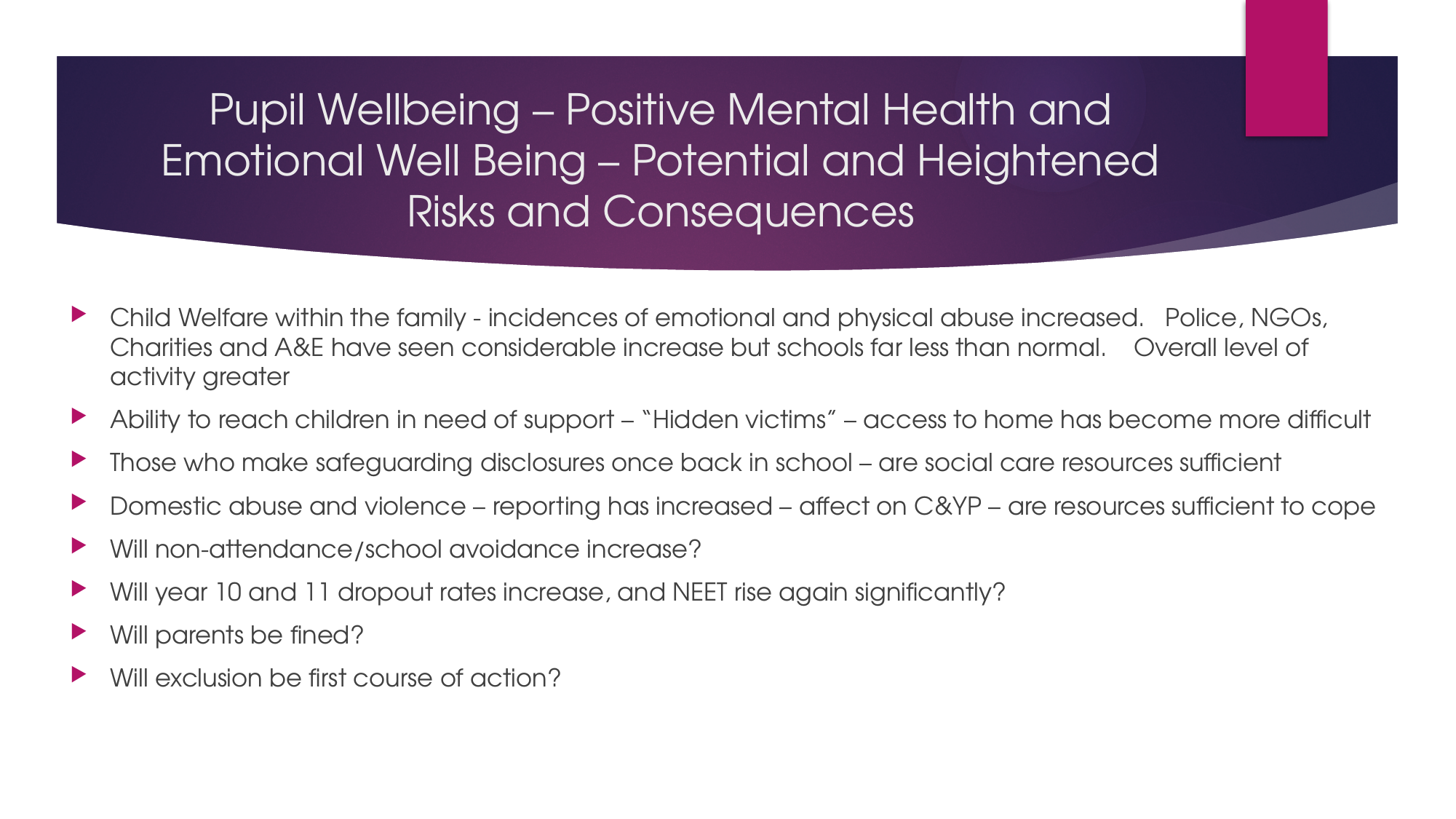

# Pupil Wellbeing – Positive Mental Health and Emotional Well Being – Potential and Heightened Risks and Consequences
Child Welfare within the family - incidences of emotional and physical abuse increased.   Police, NGOs, Charities and A&E have seen considerable increase but schools far less than normal.    Overall level of activity greater
Ability to reach children in need of support – “Hidden victims” – access to home has become more difficult
Those who make safeguarding disclosures once back in school – are social care resources sufficient
Domestic abuse and violence – reporting has increased – affect on C&YP – are resources sufficient to cope
Will non-attendance/school avoidance increase?
Will year 10 and 11 dropout rates increase, and NEET rise again significantly?
Will parents be fined?
Will exclusion be first course of action?